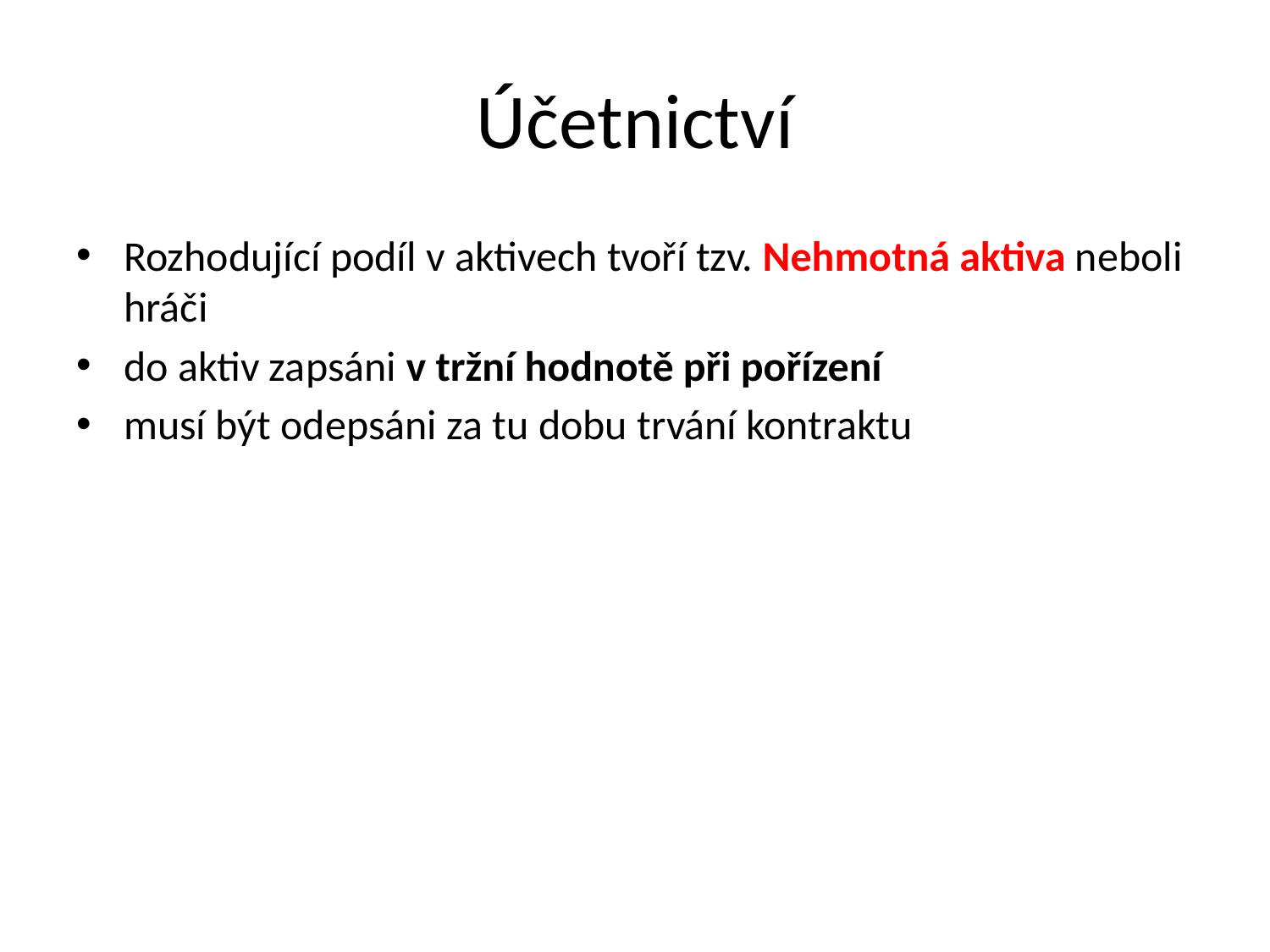

# Účetnictví
Rozhodující podíl v aktivech tvoří tzv. Nehmotná aktiva neboli hráči
do aktiv zapsáni v tržní hodnotě při pořízení
musí být odepsáni za tu dobu trvání kontraktu